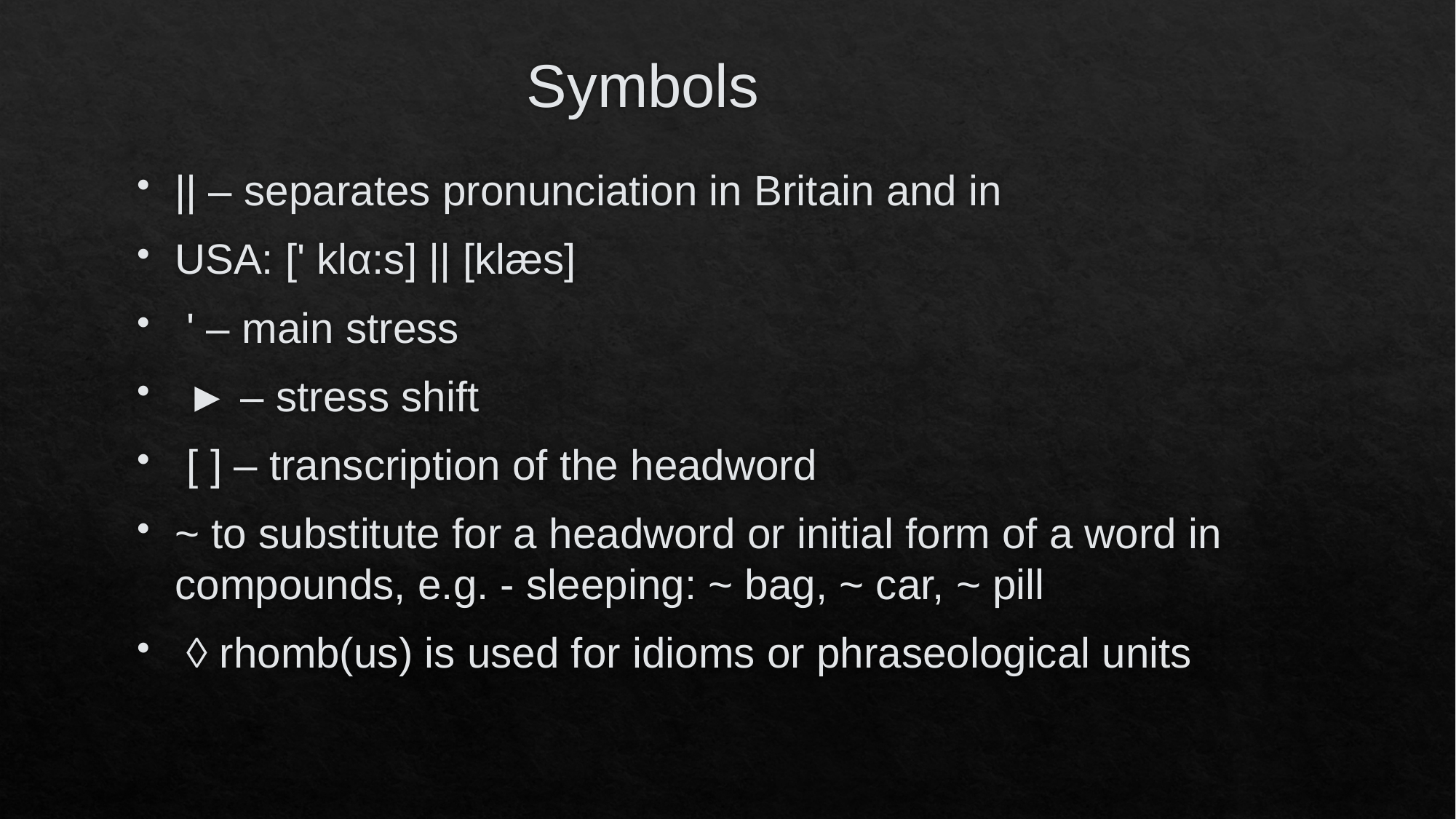

# Symbols
|| – separates pronunciation in Britain and in
USA: [' klα:s] || [klæs]
 ' – main stress
 ► – stress shift
 [ ] – transcription of the headword
~ to substitute for a headword or initial form of a word in compounds, e.g. - sleeping: ~ bag, ~ car, ~ pill
 ◊ rhomb(us) is used for idioms or phraseological units